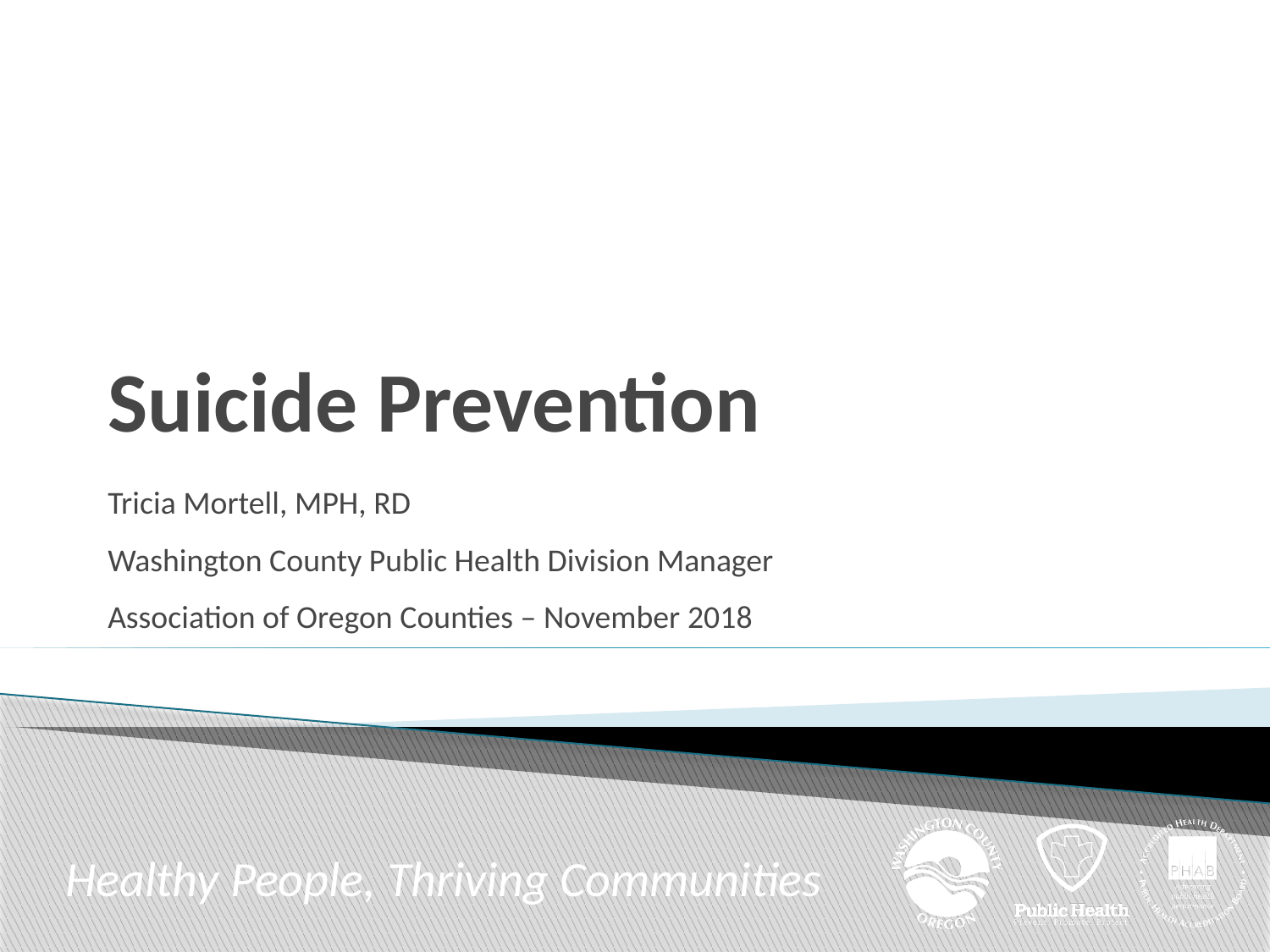

# Suicide Prevention
Tricia Mortell, MPH, RD
Washington County Public Health Division Manager
Association of Oregon Counties – November 2018